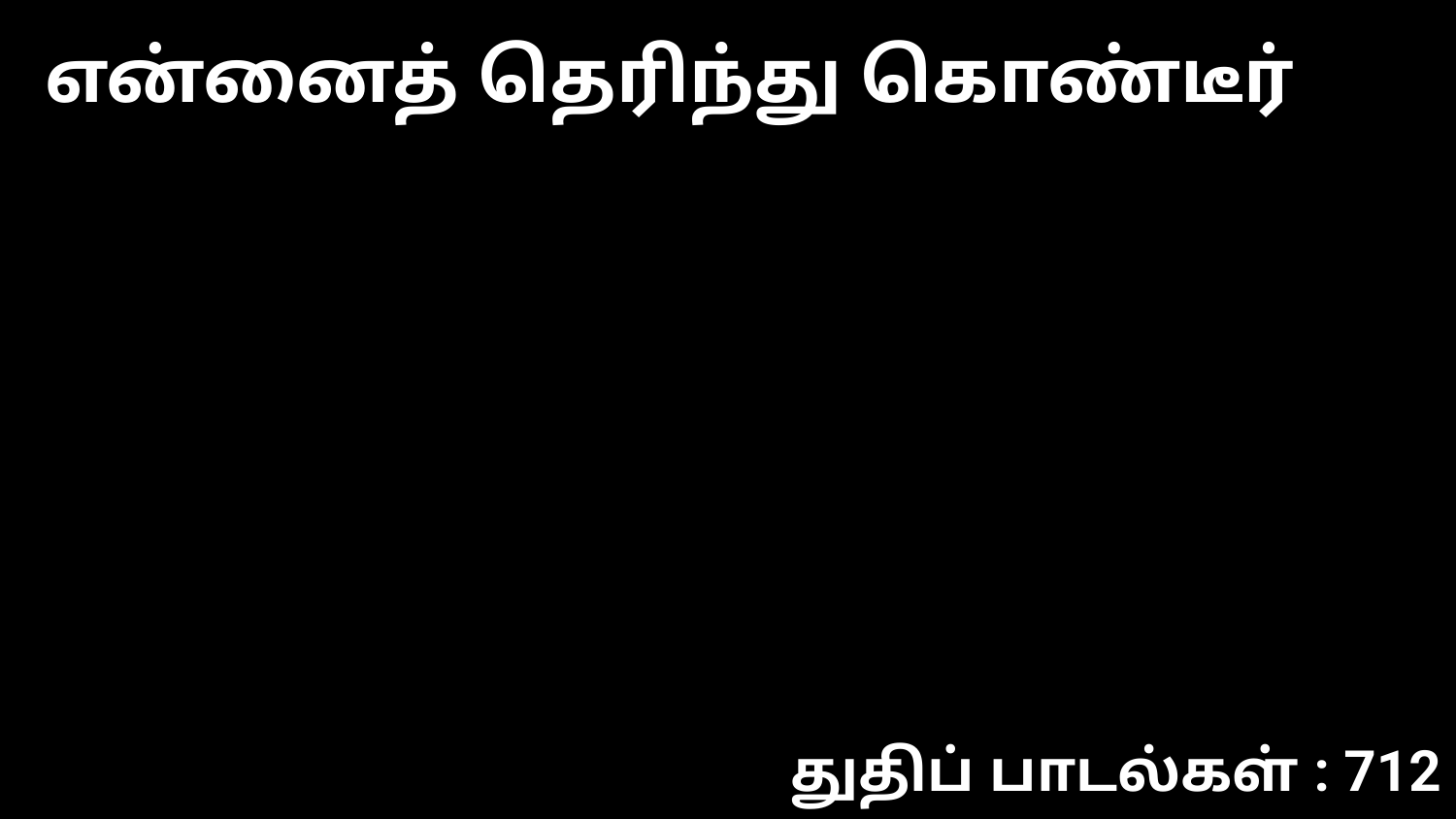

என்னைத் தெரிந்து கொண்டீர்
துதிப் பாடல்கள் : 712